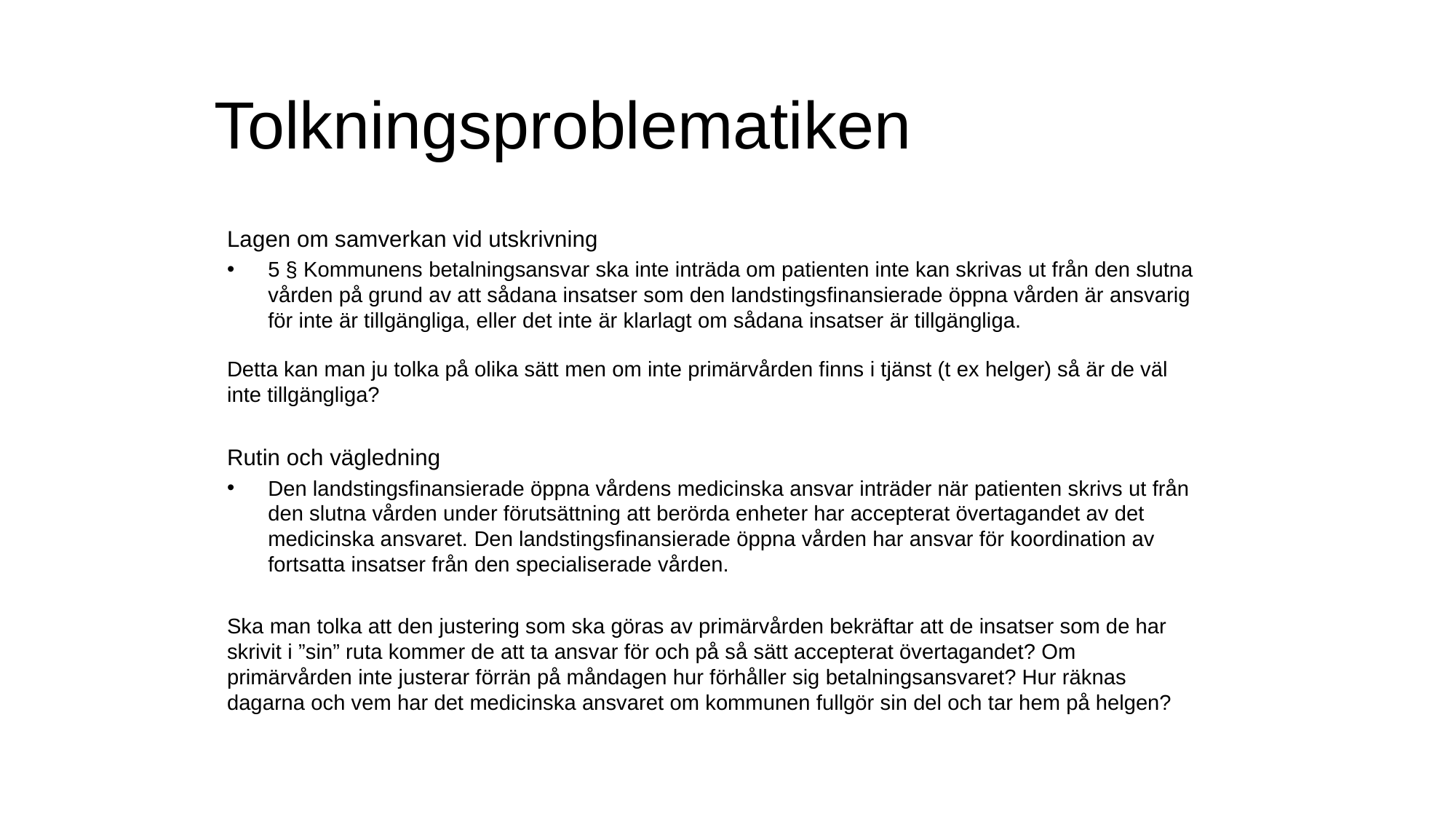

# Tolkningsproblematiken
Lagen om samverkan vid utskrivning
5 § Kommunens betalningsansvar ska inte inträda om patienten inte kan skrivas ut från den slutna vården på grund av att sådana insatser som den landstingsfinansierade öppna vården är ansvarig för inte är tillgängliga, eller det inte är klarlagt om sådana insatser är tillgängliga.

Detta kan man ju tolka på olika sätt men om inte primärvården finns i tjänst (t ex helger) så är de väl inte tillgängliga?

Rutin och vägledning
Den landstingsfinansierade öppna vårdens medicinska ansvar inträder när patienten skrivs ut från den slutna vården under förutsättning att berörda enheter har accepterat övertagandet av det medicinska ansvaret. Den landstingsfinansierade öppna vården har ansvar för koordination av fortsatta insatser från den specialiserade vården.

Ska man tolka att den justering som ska göras av primärvården bekräftar att de insatser som de har skrivit i ”sin” ruta kommer de att ta ansvar för och på så sätt accepterat övertagandet? Om primärvården inte justerar förrän på måndagen hur förhåller sig betalningsansvaret? Hur räknas dagarna och vem har det medicinska ansvaret om kommunen fullgör sin del och tar hem på helgen?